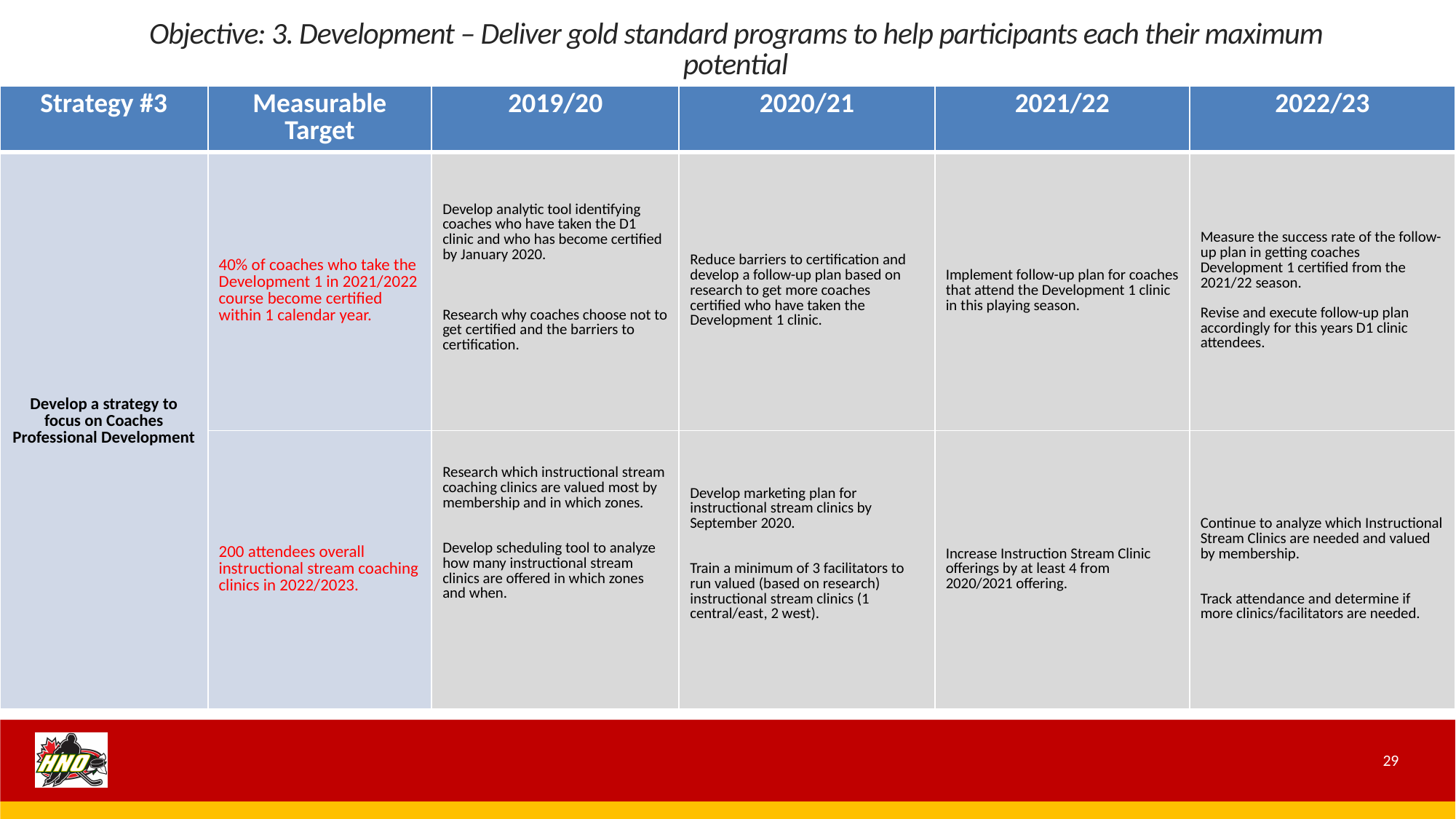

Objective: 3. Development – Deliver gold standard programs to help participants each their maximum potential
| Strategy #3 | Measurable Target | 2019/20 | 2020/21 | 2021/22 | 2022/23 |
| --- | --- | --- | --- | --- | --- |
| Develop a strategy to focus on Coaches Professional Development | 40% of coaches who take the Development 1 in 2021/2022 course become certified within 1 calendar year. | Develop analytic tool identifying coaches who have taken the D1 clinic and who has become certified by January 2020. Research why coaches choose not to get certified and the barriers to certification. | Reduce barriers to certification and develop a follow-up plan based on research to get more coaches certified who have taken the Development 1 clinic. | Implement follow-up plan for coaches that attend the Development 1 clinic in this playing season. | Measure the success rate of the follow-up plan in getting coaches Development 1 certified from the 2021/22 season. Revise and execute follow-up plan accordingly for this years D1 clinic attendees. |
|  | 200 attendees overall instructional stream coaching clinics in 2022/2023. | Research which instructional stream coaching clinics are valued most by membership and in which zones. Develop scheduling tool to analyze how many instructional stream clinics are offered in which zones and when. | Develop marketing plan for instructional stream clinics by September 2020. Train a minimum of 3 facilitators to run valued (based on research) instructional stream clinics (1 central/east, 2 west). | Increase Instruction Stream Clinic offerings by at least 4 from 2020/2021 offering. | Continue to analyze which Instructional Stream Clinics are needed and valued by membership. Track attendance and determine if more clinics/facilitators are needed. |
29